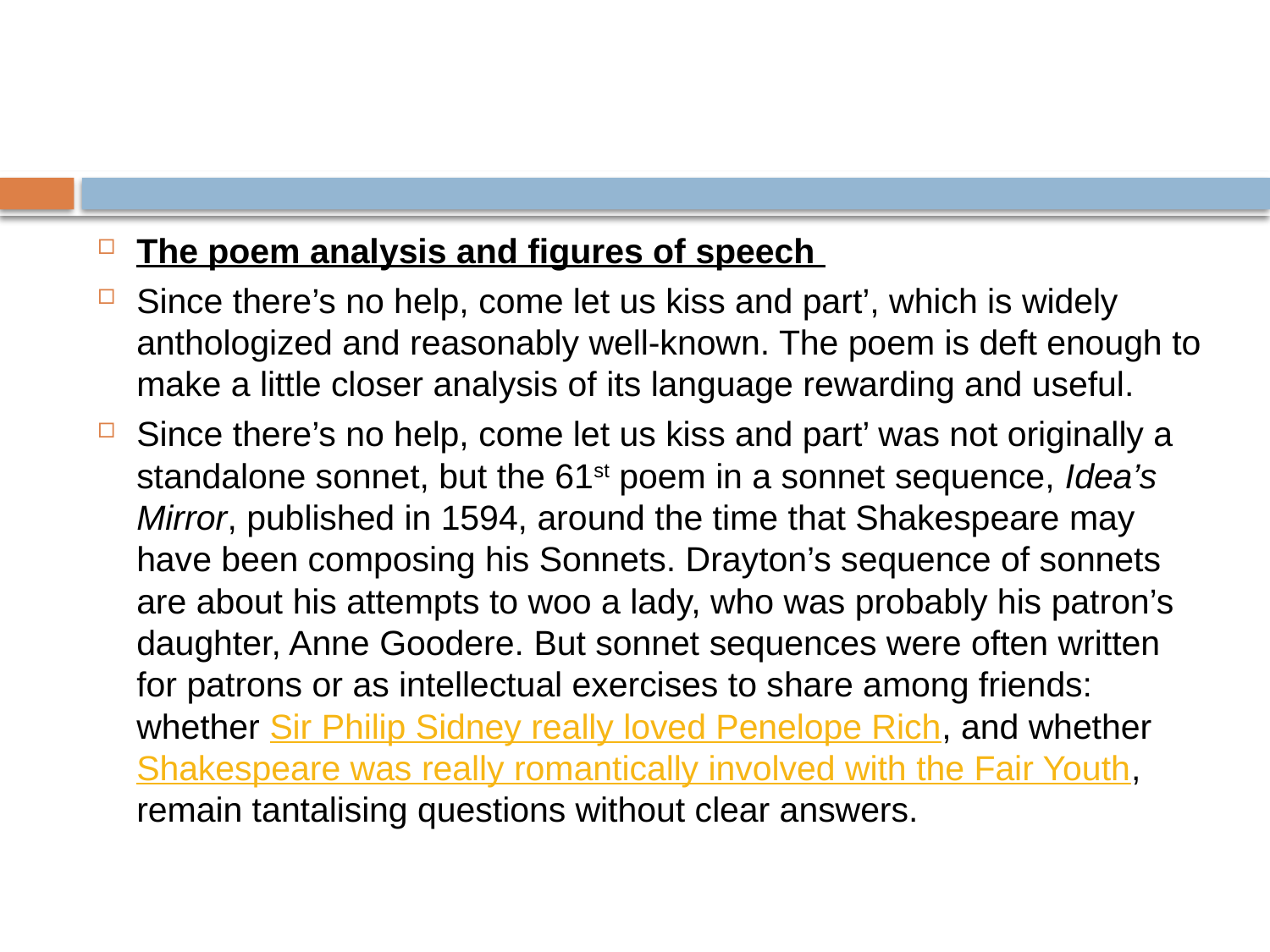

The poem analysis and figures of speech
Since there’s no help, come let us kiss and part’, which is widely anthologized and reasonably well-known. The poem is deft enough to make a little closer analysis of its language rewarding and useful.
Since there’s no help, come let us kiss and part’ was not originally a standalone sonnet, but the 61st poem in a sonnet sequence, Idea’s Mirror, published in 1594, around the time that Shakespeare may have been composing his Sonnets. Drayton’s sequence of sonnets are about his attempts to woo a lady, who was probably his patron’s daughter, Anne Goodere. But sonnet sequences were often written for patrons or as intellectual exercises to share among friends: whether Sir Philip Sidney really loved Penelope Rich, and whether Shakespeare was really romantically involved with the Fair Youth, remain tantalising questions without clear answers.